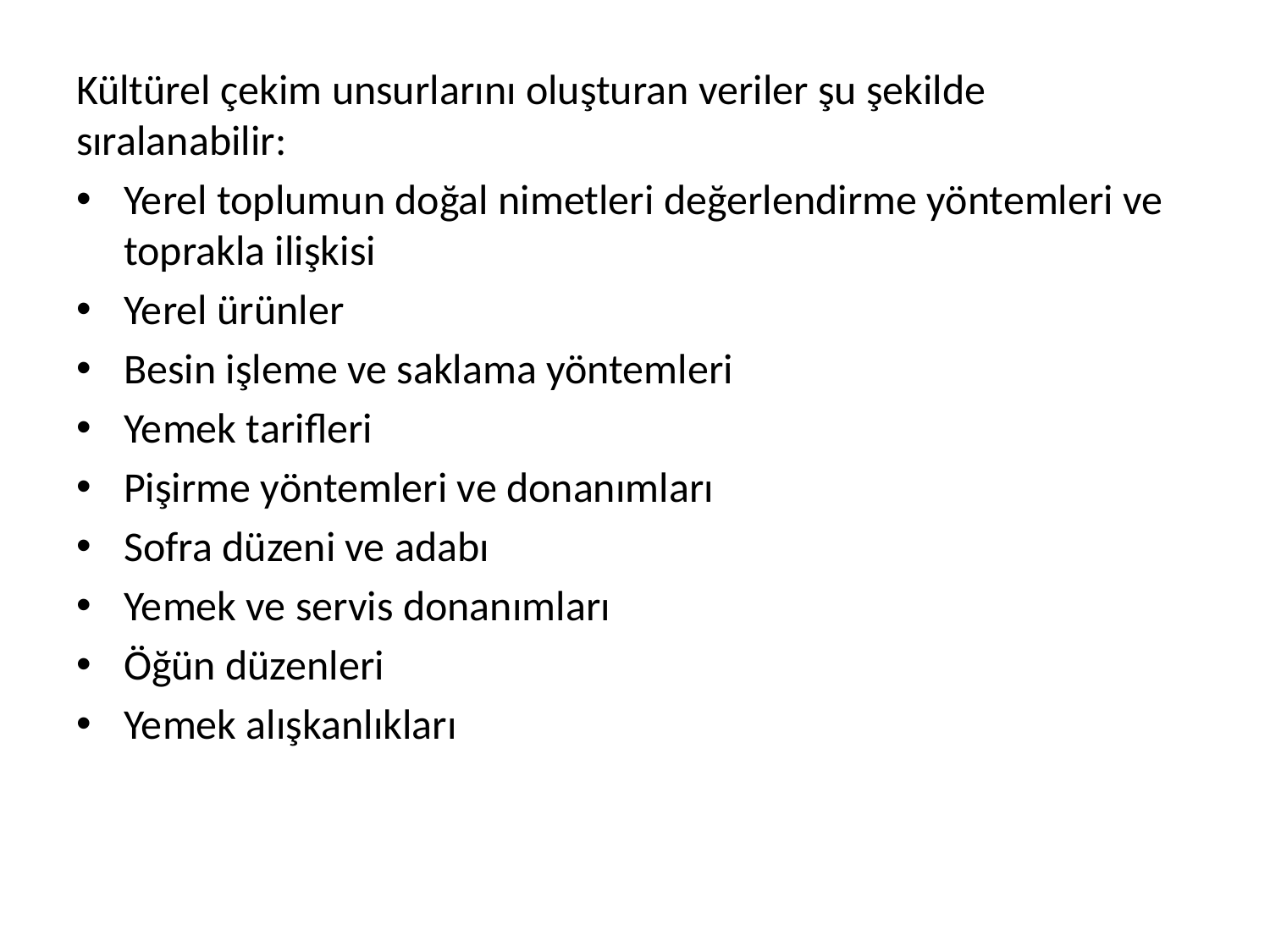

Kültürel çekim unsurlarını oluşturan veriler şu şekilde sıralanabilir:
Yerel toplumun doğal nimetleri değerlendirme yöntemleri ve toprakla ilişkisi
Yerel ürünler
Besin işleme ve saklama yöntemleri
Yemek tarifleri
Pişirme yöntemleri ve donanımları
Sofra düzeni ve adabı
Yemek ve servis donanımları
Öğün düzenleri
Yemek alışkanlıkları